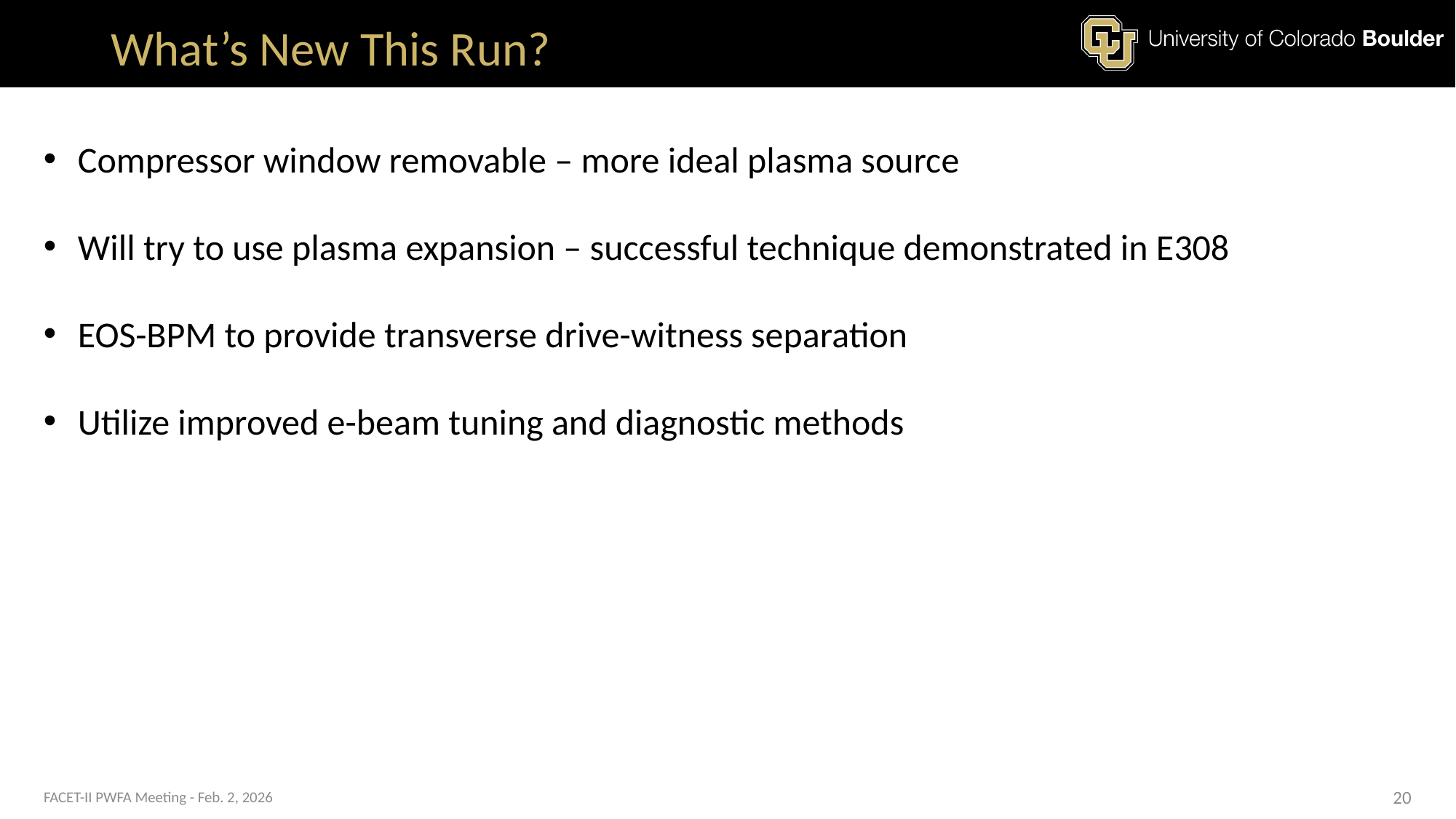

# What’s New This Run?
Compressor window removable – more ideal plasma source
Will try to use plasma expansion – successful technique demonstrated in E308
EOS-BPM to provide transverse drive-witness separation
Utilize improved e-beam tuning and diagnostic methods
FACET-II PWFA Meeting - Feb. 2, 2026
20